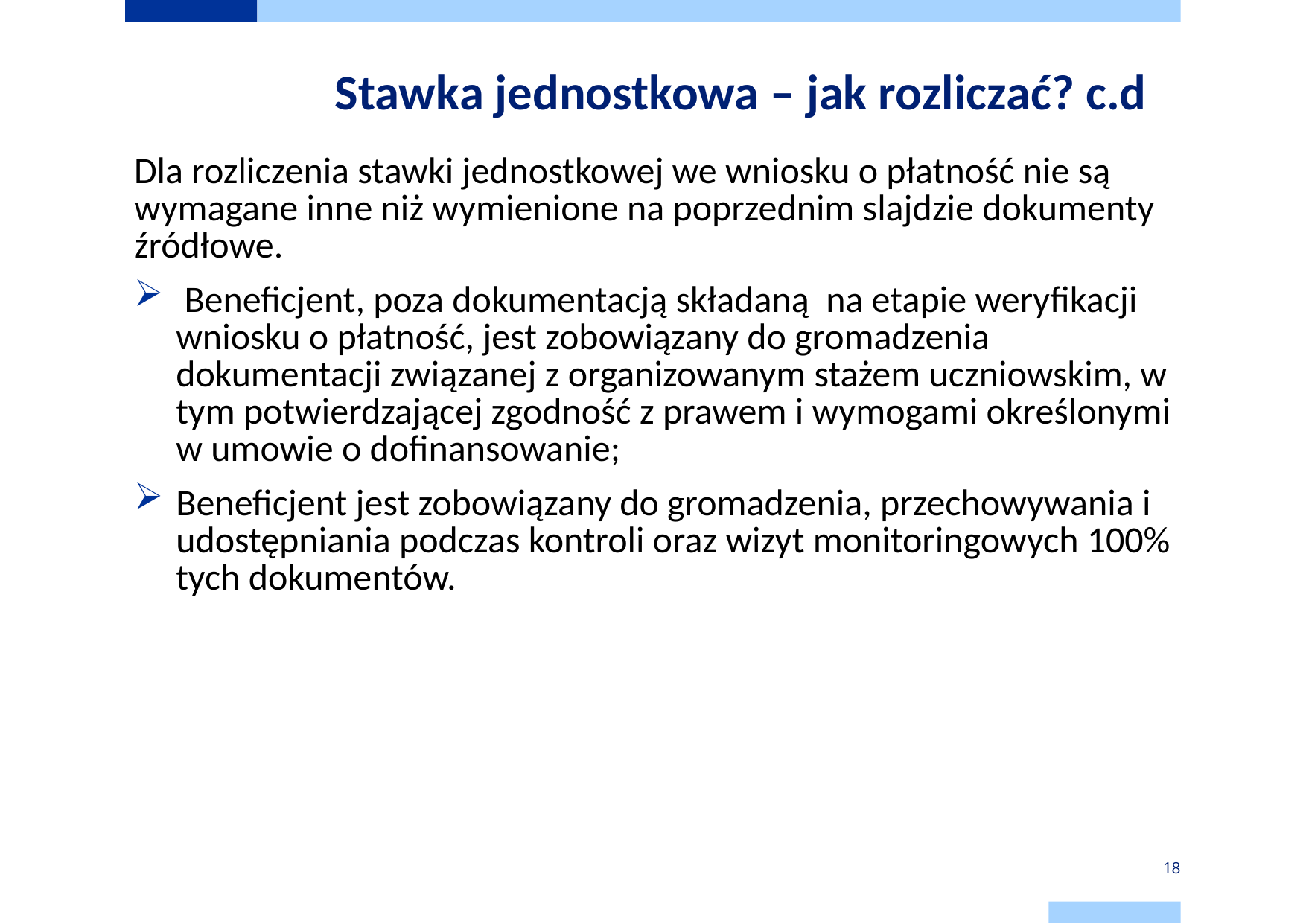

# Stawka jednostkowa – jak rozliczać? c.d
Dla rozliczenia stawki jednostkowej we wniosku o płatność nie są wymagane inne niż wymienione na poprzednim slajdzie dokumenty źródłowe.
 Beneficjent, poza dokumentacją składaną  na etapie weryfikacji wniosku o płatność, jest zobowiązany do gromadzenia dokumentacji związanej z organizowanym stażem uczniowskim, w tym potwierdzającej zgodność z prawem i wymogami określonymi w umowie o dofinansowanie;
Beneficjent jest zobowiązany do gromadzenia, przechowywania i udostępniania podczas kontroli oraz wizyt monitoringowych 100% tych dokumentów.

18